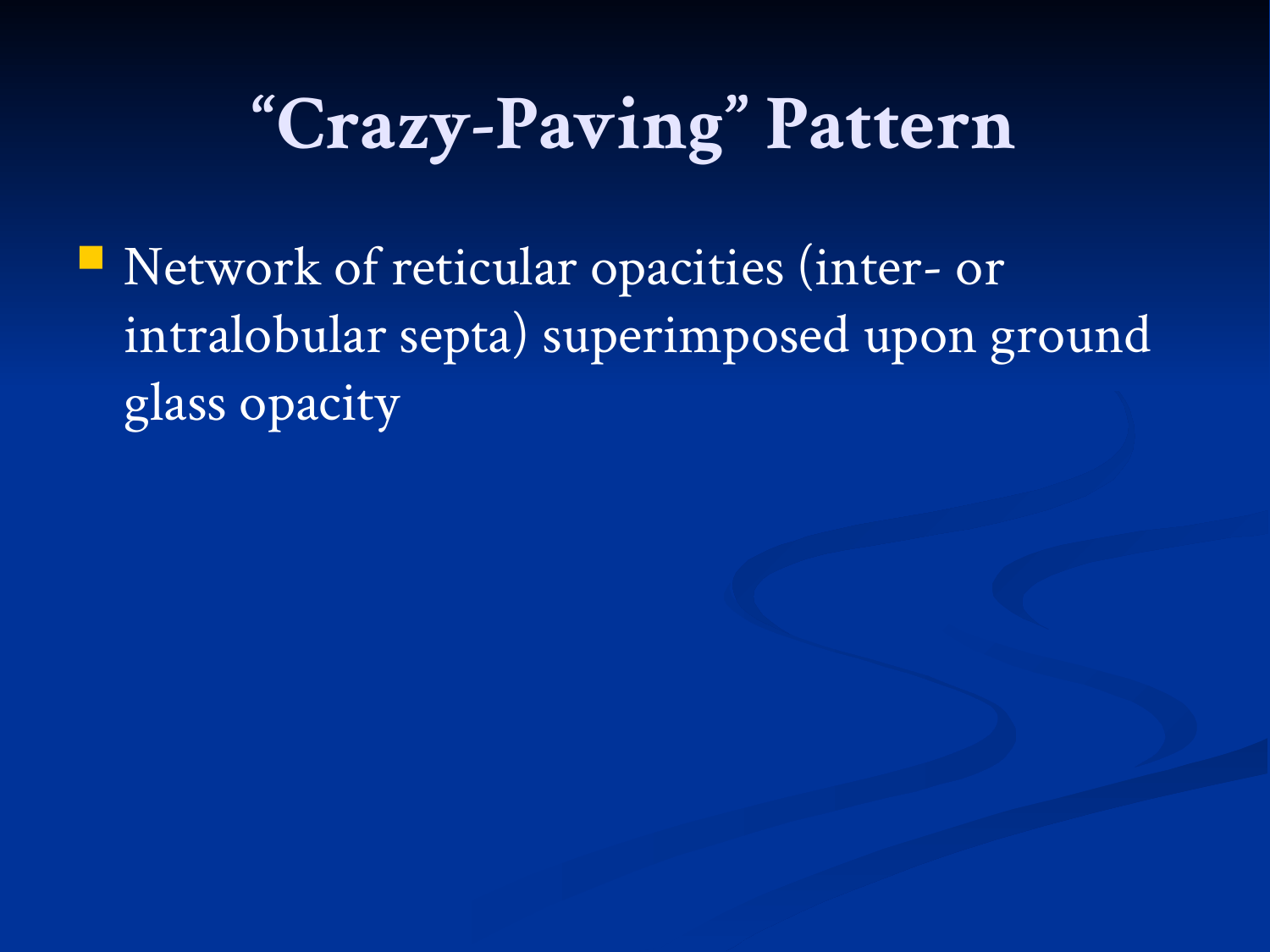

# “Crazy-Paving” Pattern
Network of reticular opacities (inter- or intralobular septa) superimposed upon ground glass opacity